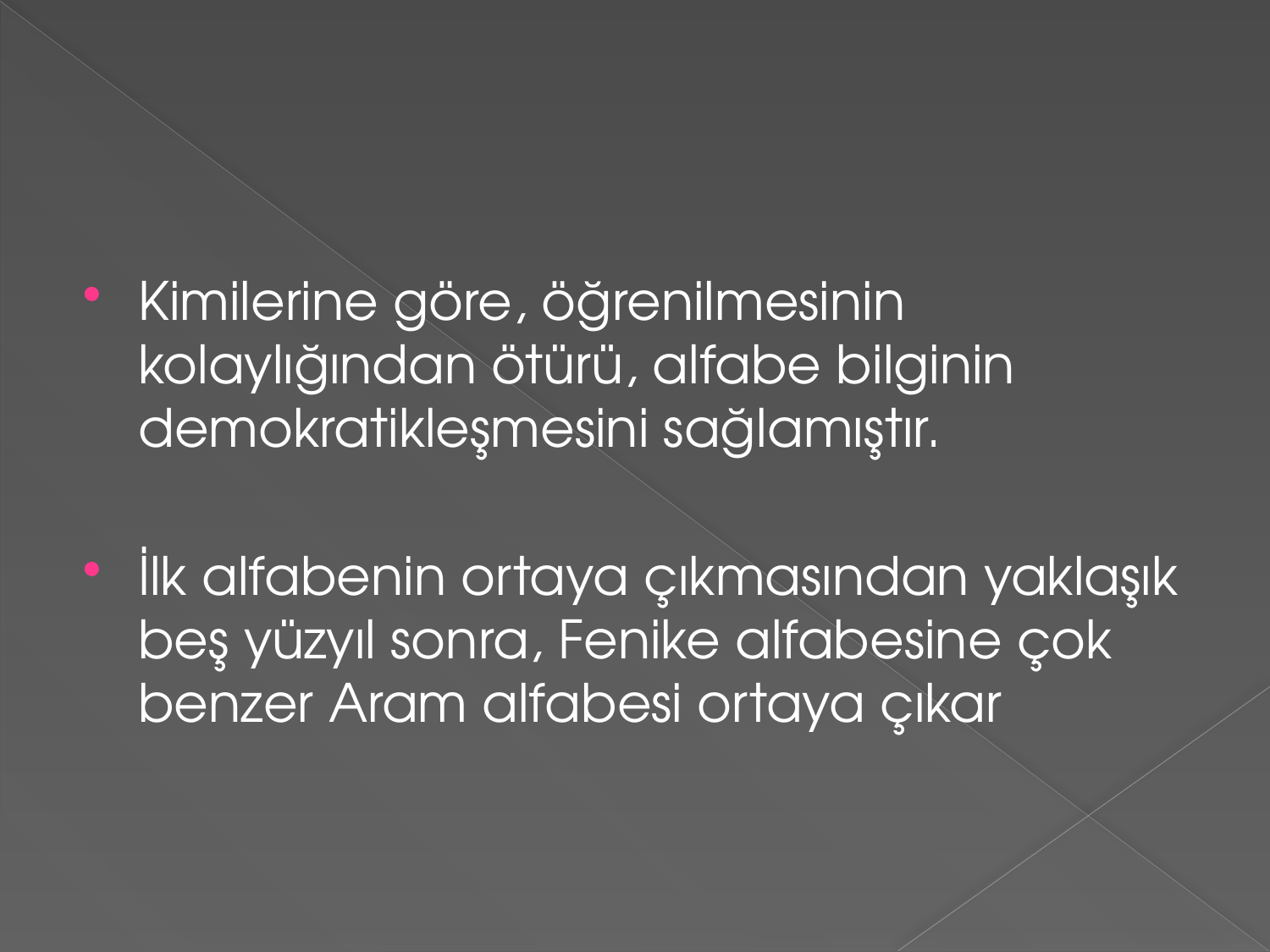

#
Kimilerine göre, öğrenilmesinin kolaylığından ötürü, alfabe bilginin demokratikleşmesini sağlamıştır.

İlk alfabenin ortaya çıkmasından yaklaşık beş yüzyıl sonra, Fenike alfabesine çok benzer Aram alfabesi ortaya çıkar